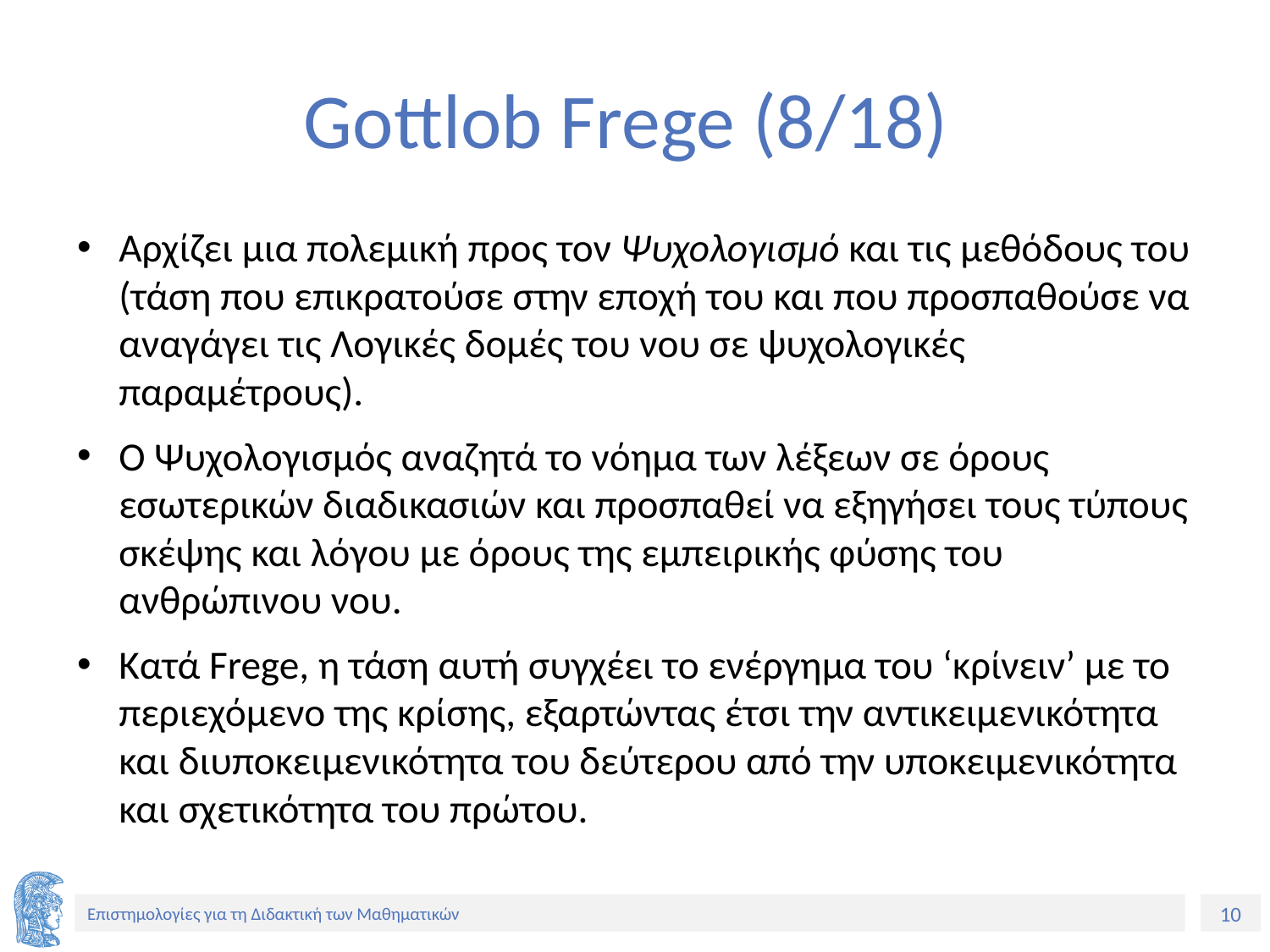

# Gottlob Frege (8/18)
Αρχίζει μια πολεμική προς τον Ψυχολογισμό και τις μεθόδους του (τάση που επικρατούσε στην εποχή του και που προσπαθούσε να αναγάγει τις Λογικές δομές του νου σε ψυχολογικές παραμέτρους).
O Ψυχολογισμός αναζητά το νόημα των λέξεων σε όρους εσωτερικών διαδικασιών και προσπαθεί να εξηγήσει τους τύπους σκέψης και λόγου με όρους της εμπειρικής φύσης του ανθρώπινου νου.
Κατά Frege, η τάση αυτή συγχέει το ενέργημα του ‘κρίνειν’ με το περιεχόμενο της κρίσης, εξαρτώντας έτσι την αντικειμενικότητα και διυποκειμενικότητα του δεύτερου από την υποκειμενικότητα και σχετικότητα του πρώτου.